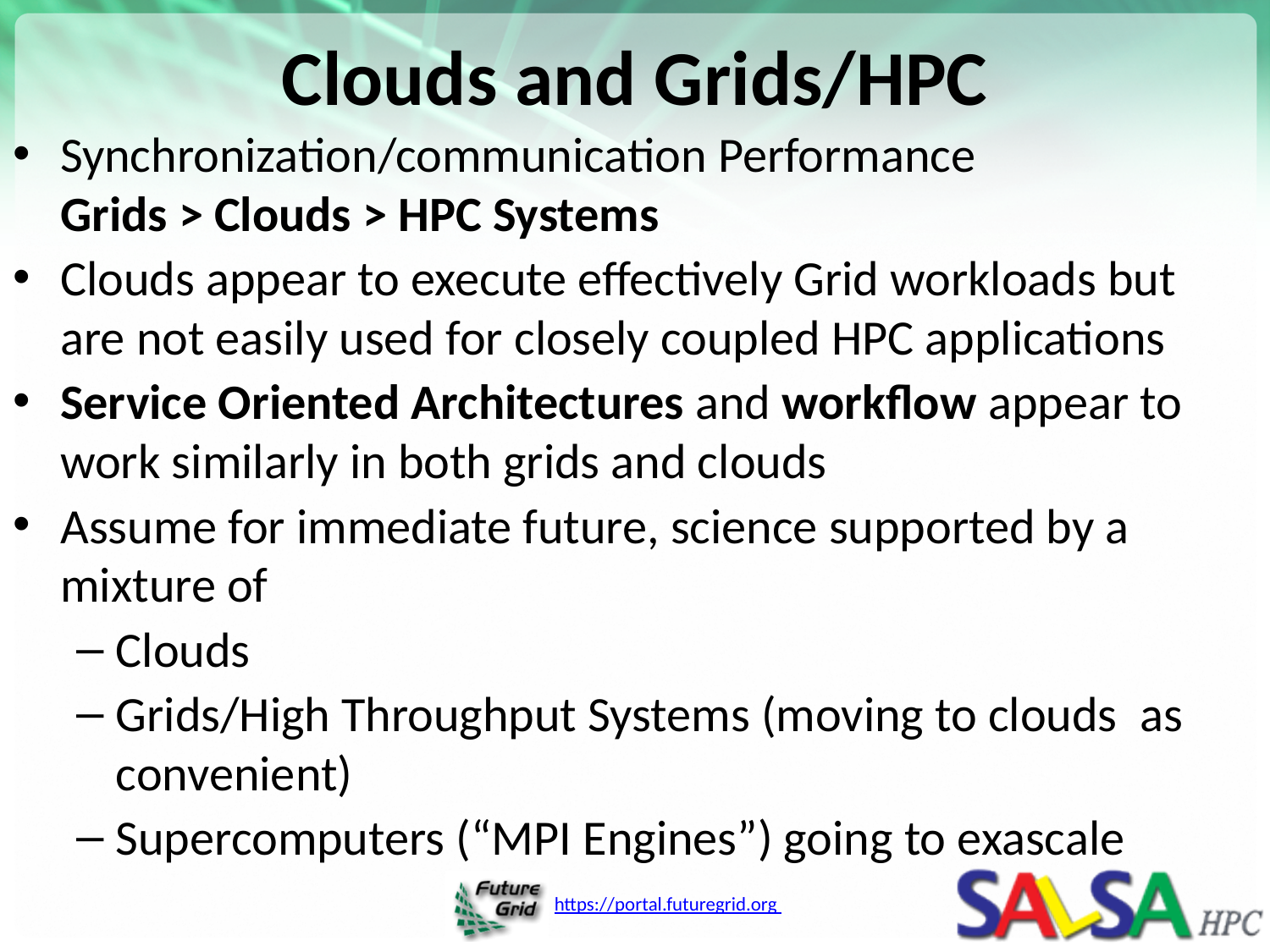

# Clouds and Grids/HPC
Synchronization/communication Performance
Grids > Clouds > HPC Systems
Clouds appear to execute effectively Grid workloads but are not easily used for closely coupled HPC applications
Service Oriented Architectures and workflow appear to work similarly in both grids and clouds
Assume for immediate future, science supported by a mixture of
Clouds
Grids/High Throughput Systems (moving to clouds  as convenient)
Supercomputers (“MPI Engines”) going to exascale